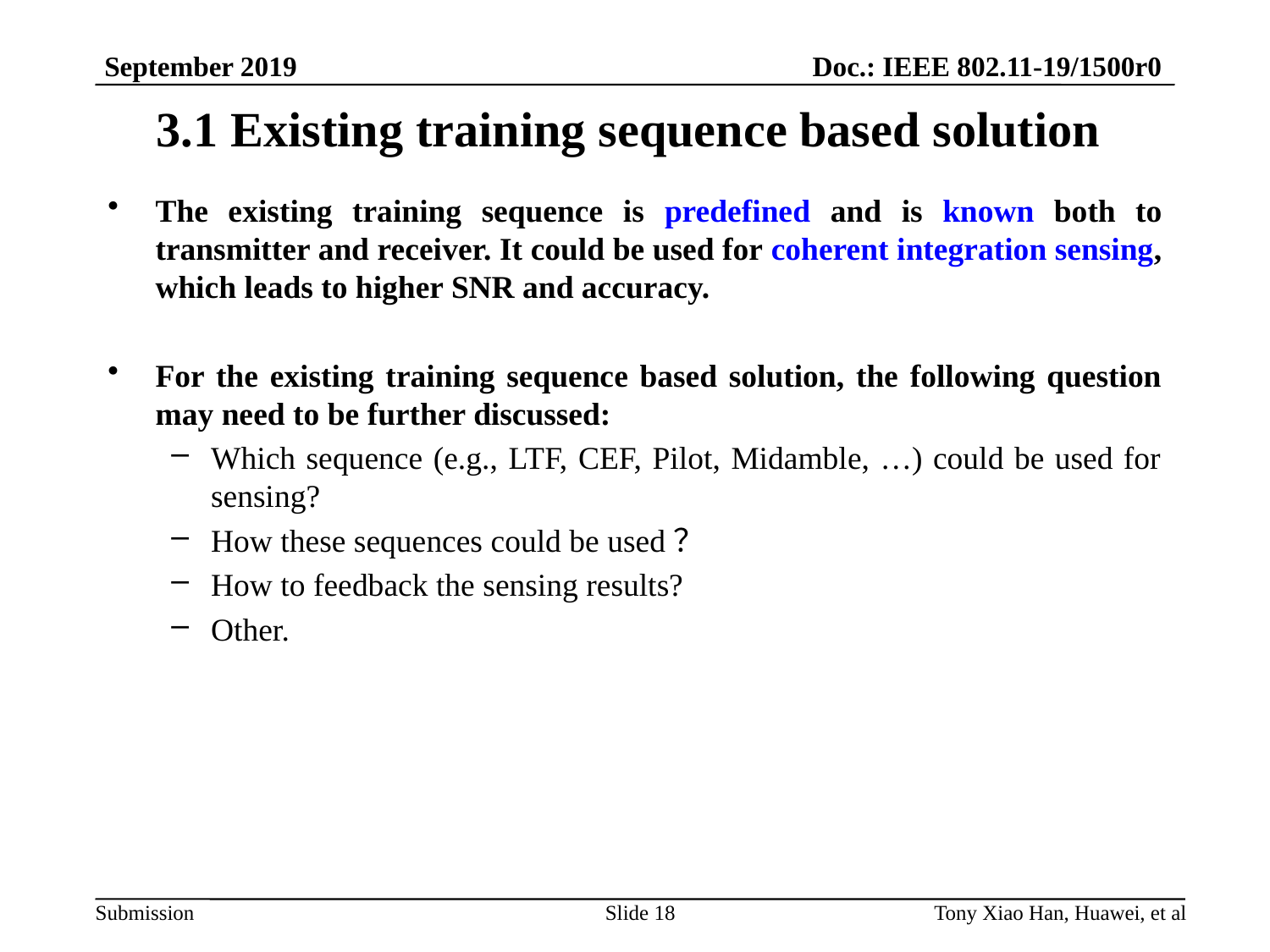

3.1 Existing training sequence based solution
The existing training sequence is predefined and is known both to transmitter and receiver. It could be used for coherent integration sensing, which leads to higher SNR and accuracy.

For the existing training sequence based solution, the following question may need to be further discussed:
Which sequence (e.g., LTF, CEF, Pilot, Midamble, …) could be used for sensing?
How these sequences could be used？
How to feedback the sensing results?
Other.
Slide 18
Tony Xiao Han, Huawei, et al